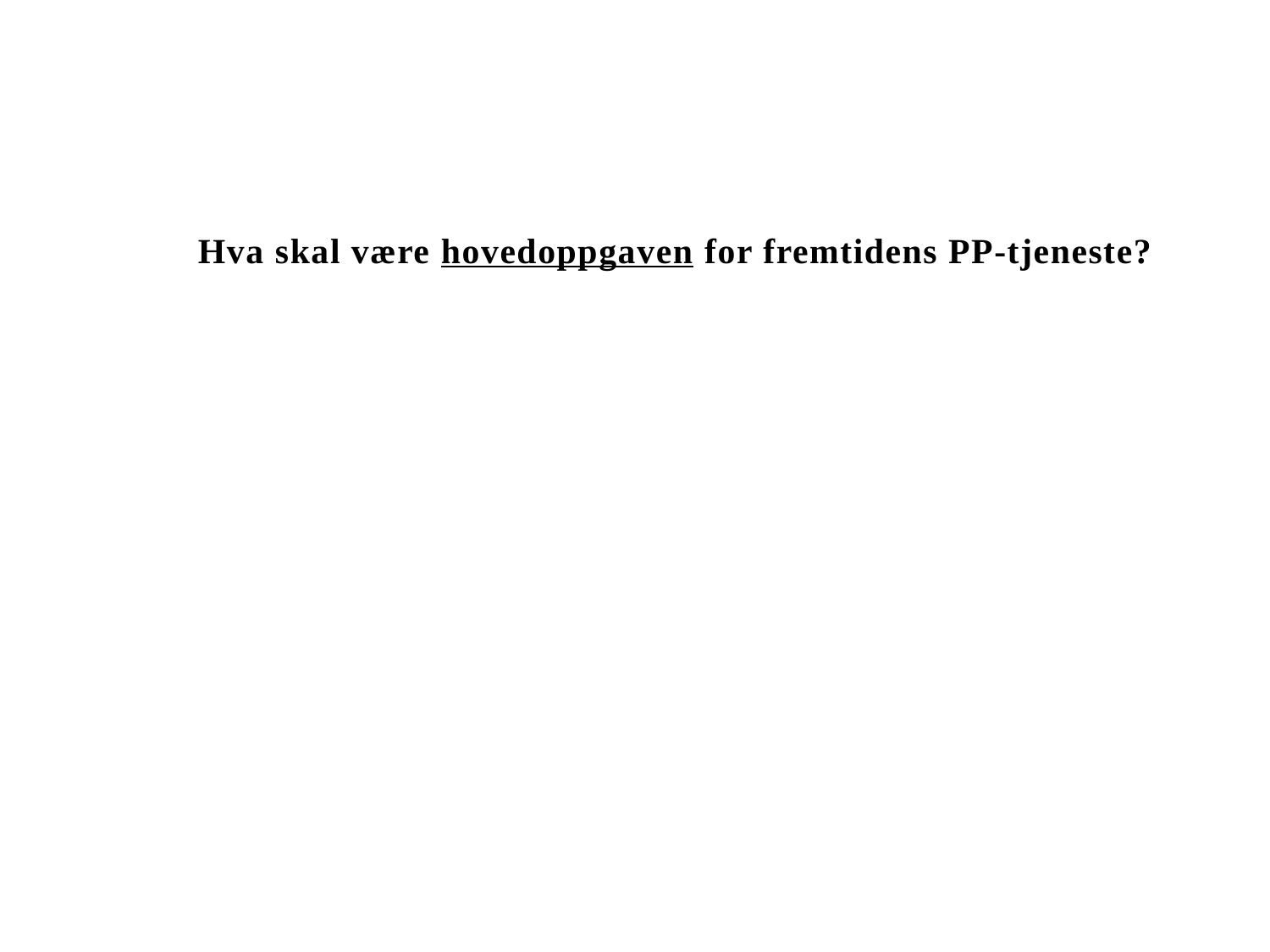

Hva skal være hovedoppgaven for fremtidens PP-tjeneste?